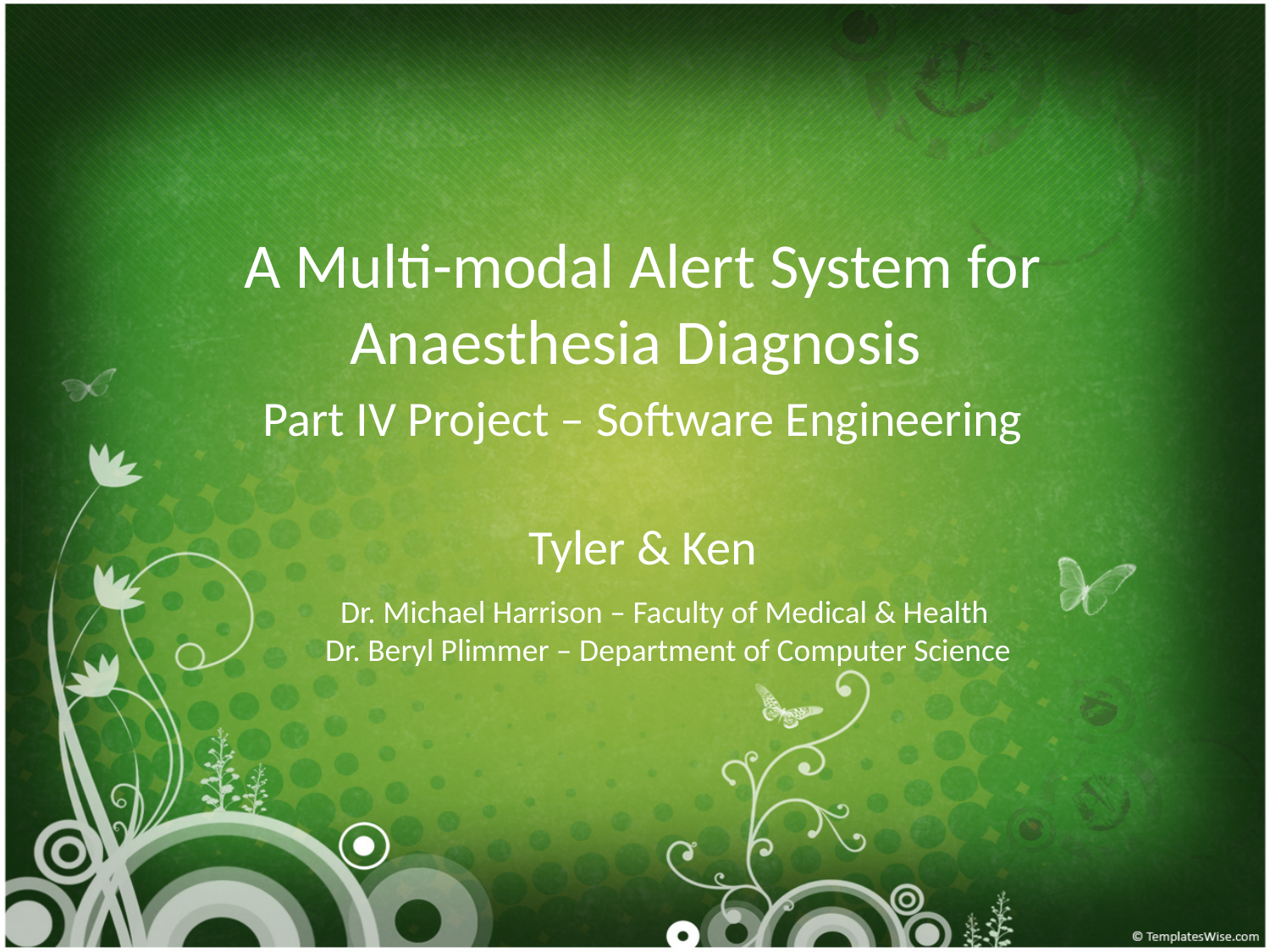

A Multi-modal Alert System for Anaesthesia Diagnosis
Part IV Project – Software Engineering

Tyler & Ken
Dr. Michael Harrison – Faculty of Medical & Health
 Dr. Beryl Plimmer – Department of Computer Science